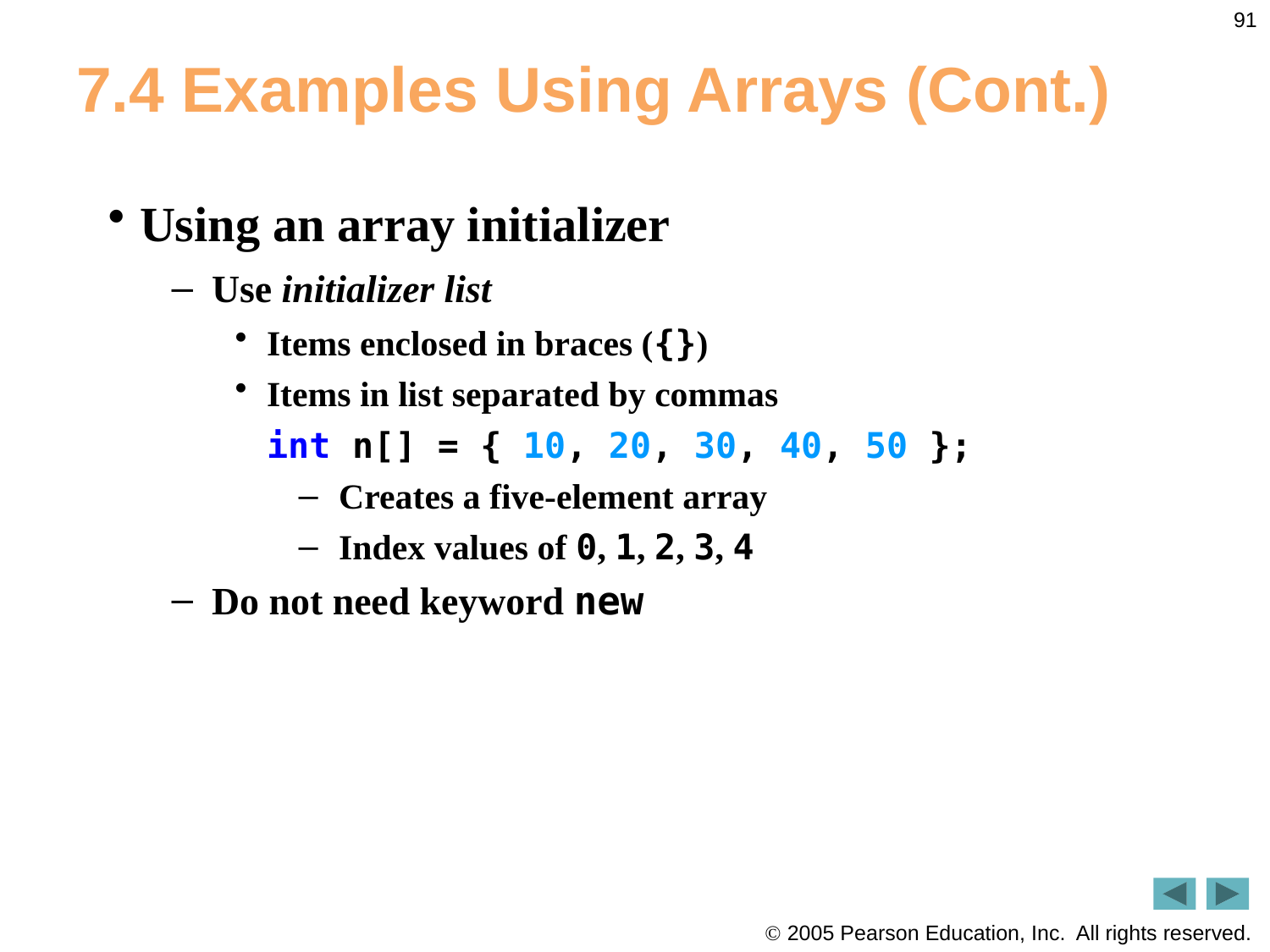

91
# 7.4 Examples Using Arrays (Cont.)
Using an array initializer
Use initializer list
Items enclosed in braces ({})
Items in list separated by commas
	int n[] = { 10, 20, 30, 40, 50 };
Creates a five-element array
Index values of 0, 1, 2, 3, 4
Do not need keyword new